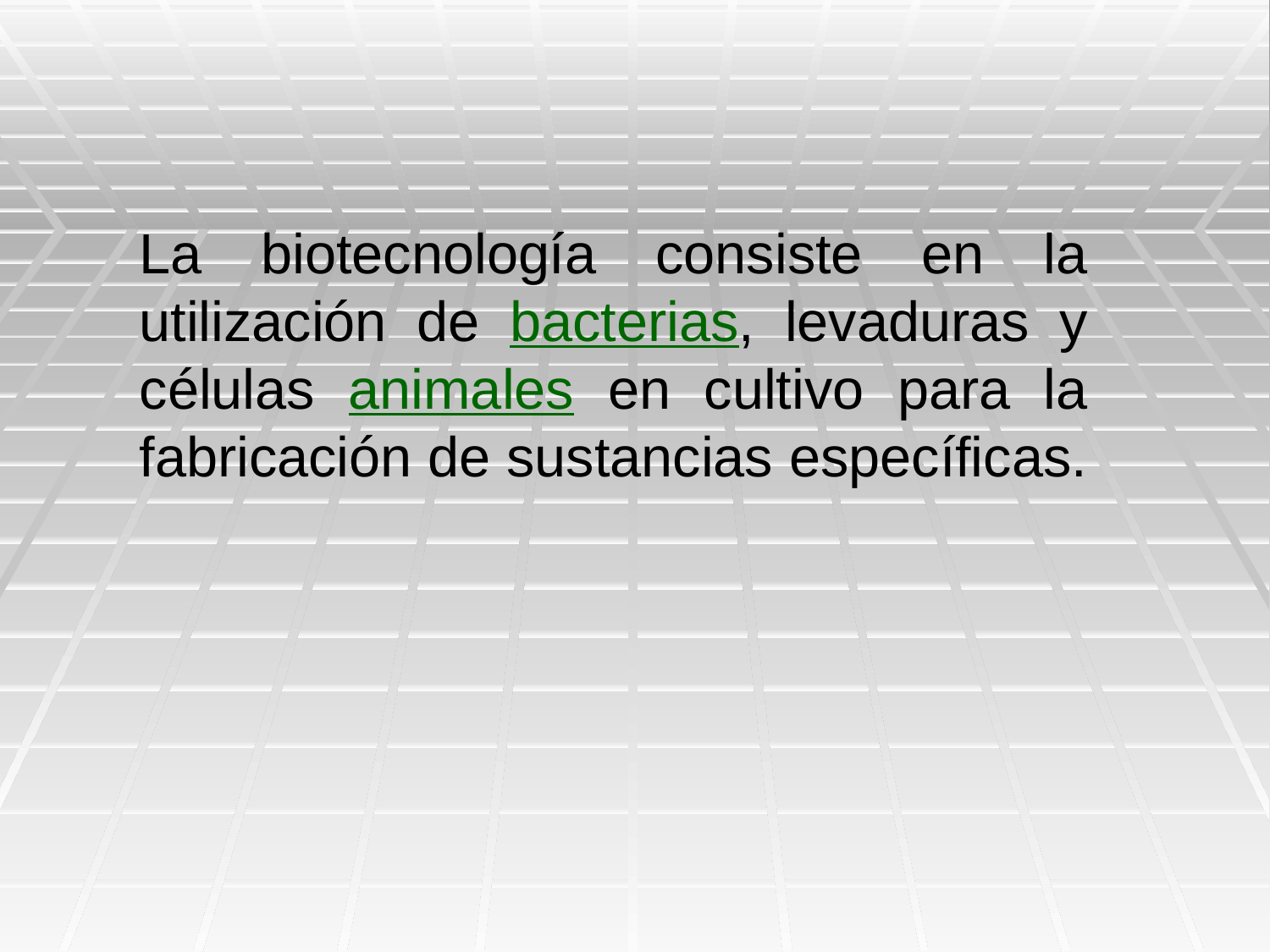

La biotecnología consiste en la utilización de bacterias, levaduras y células animales en cultivo para la fabricación de sustancias específicas.